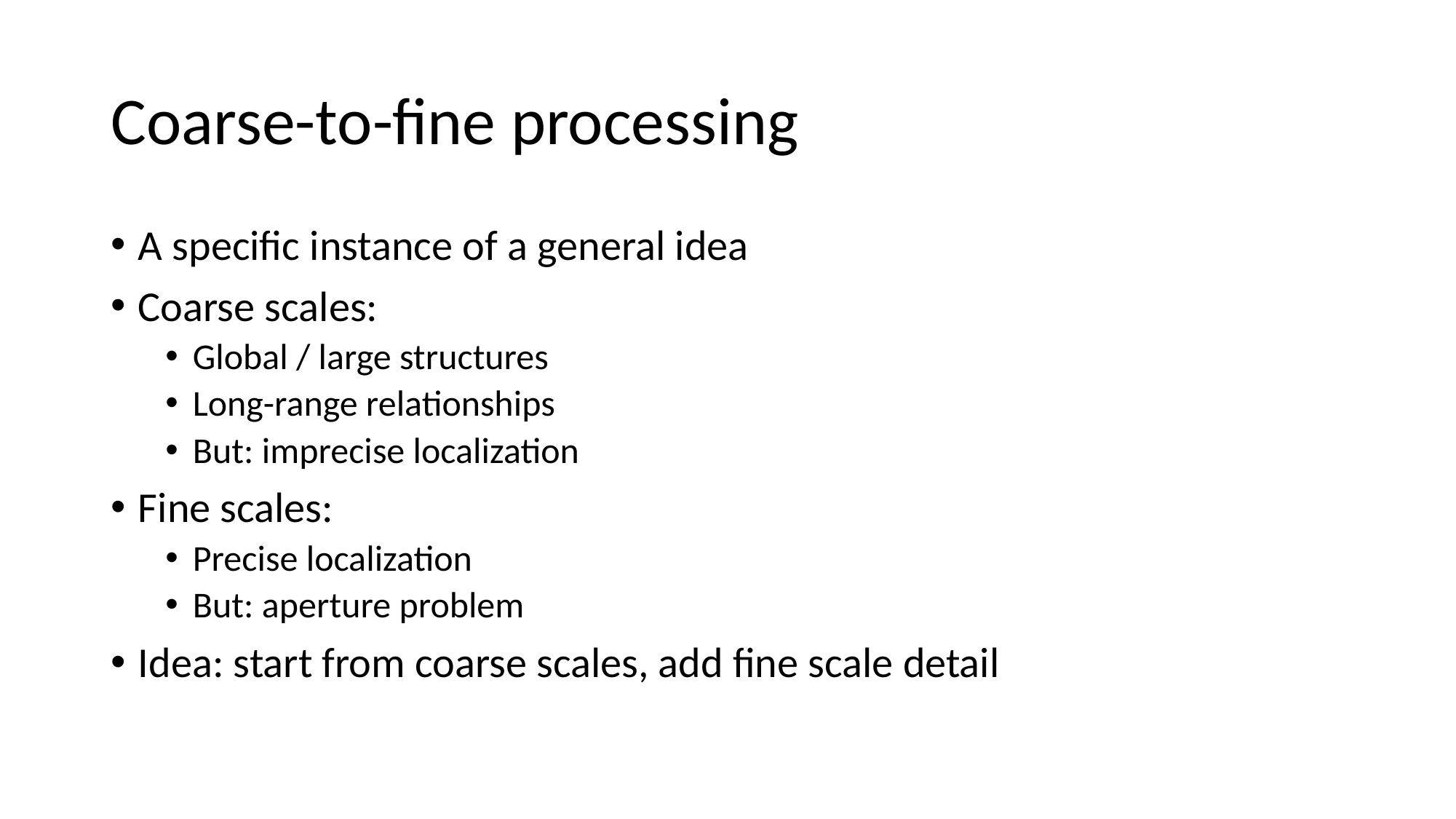

# Coarse-to-fine processing
A specific instance of a general idea
Coarse scales:
Global / large structures
Long-range relationships
But: imprecise localization
Fine scales:
Precise localization
But: aperture problem
Idea: start from coarse scales, add fine scale detail